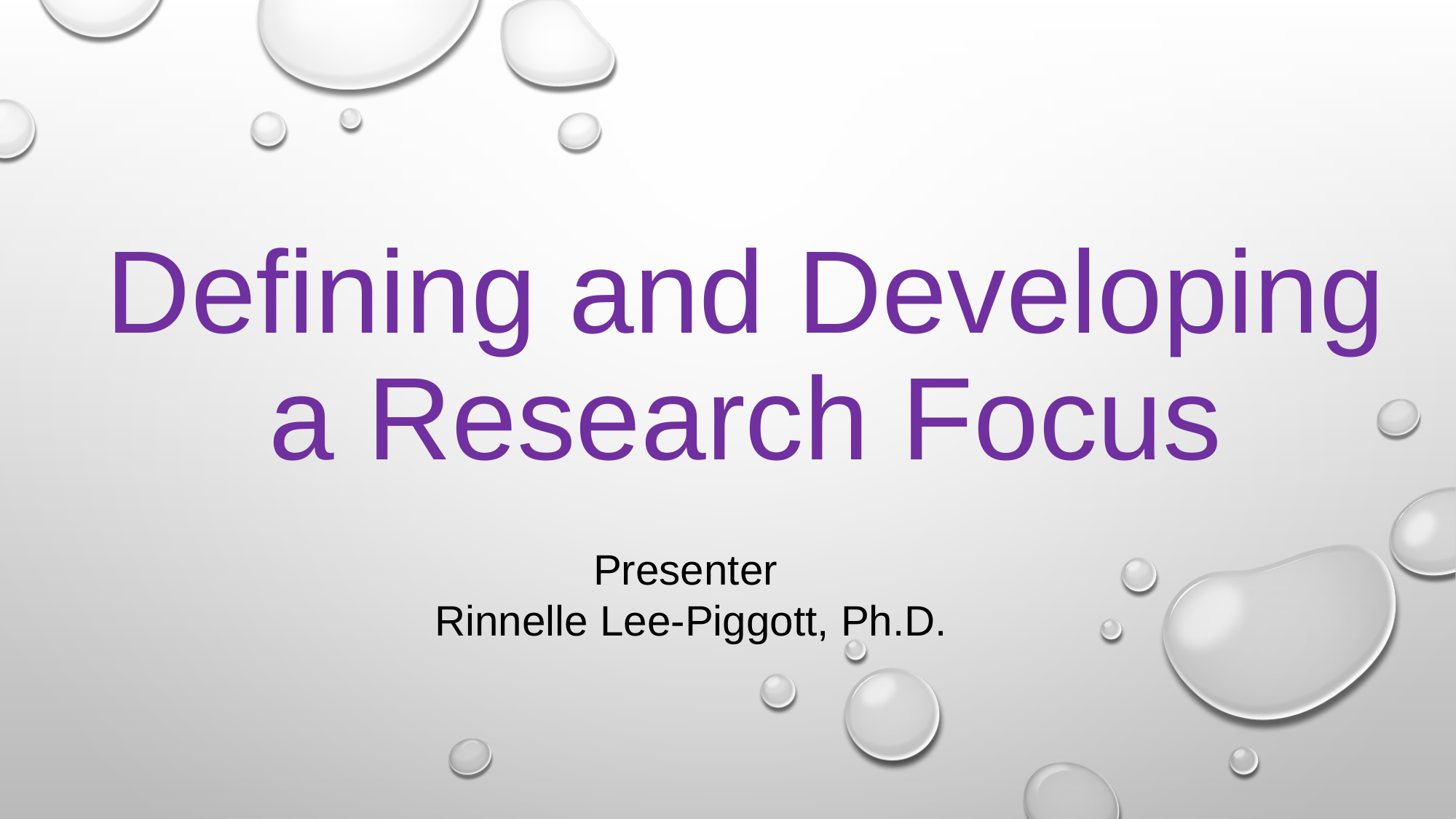

# Defining and Developing a Research Focus
Presenter
Rinnelle Lee-Piggott, Ph.D.